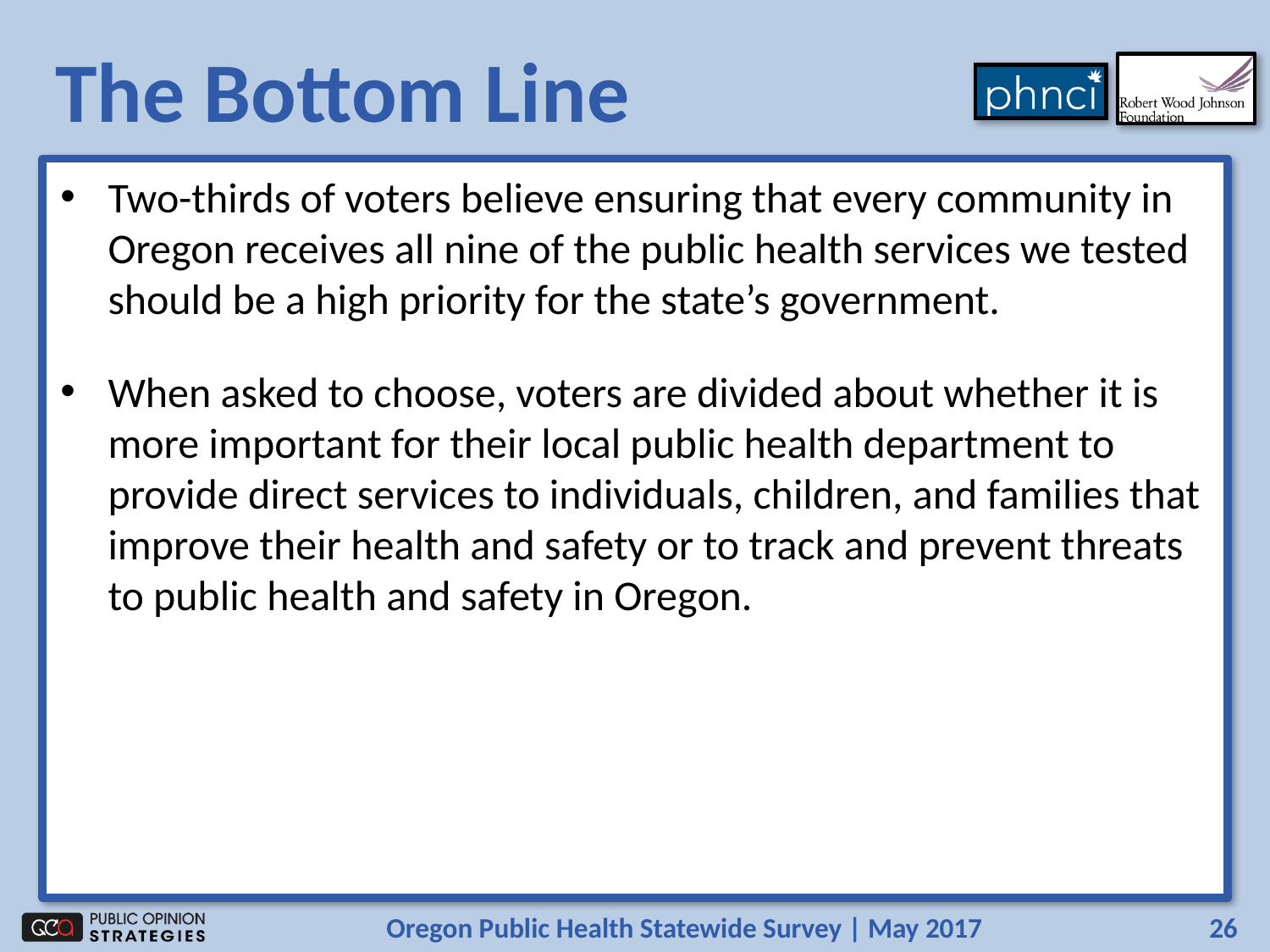

# The Bottom Line
Two-thirds of voters believe ensuring that every community in Oregon receives all nine of the public health services we tested should be a high priority for the state’s government.
When asked to choose, voters are divided about whether it is more important for their local public health department to provide direct services to individuals, children, and families that improve their health and safety or to track and prevent threats to public health and safety in Oregon.